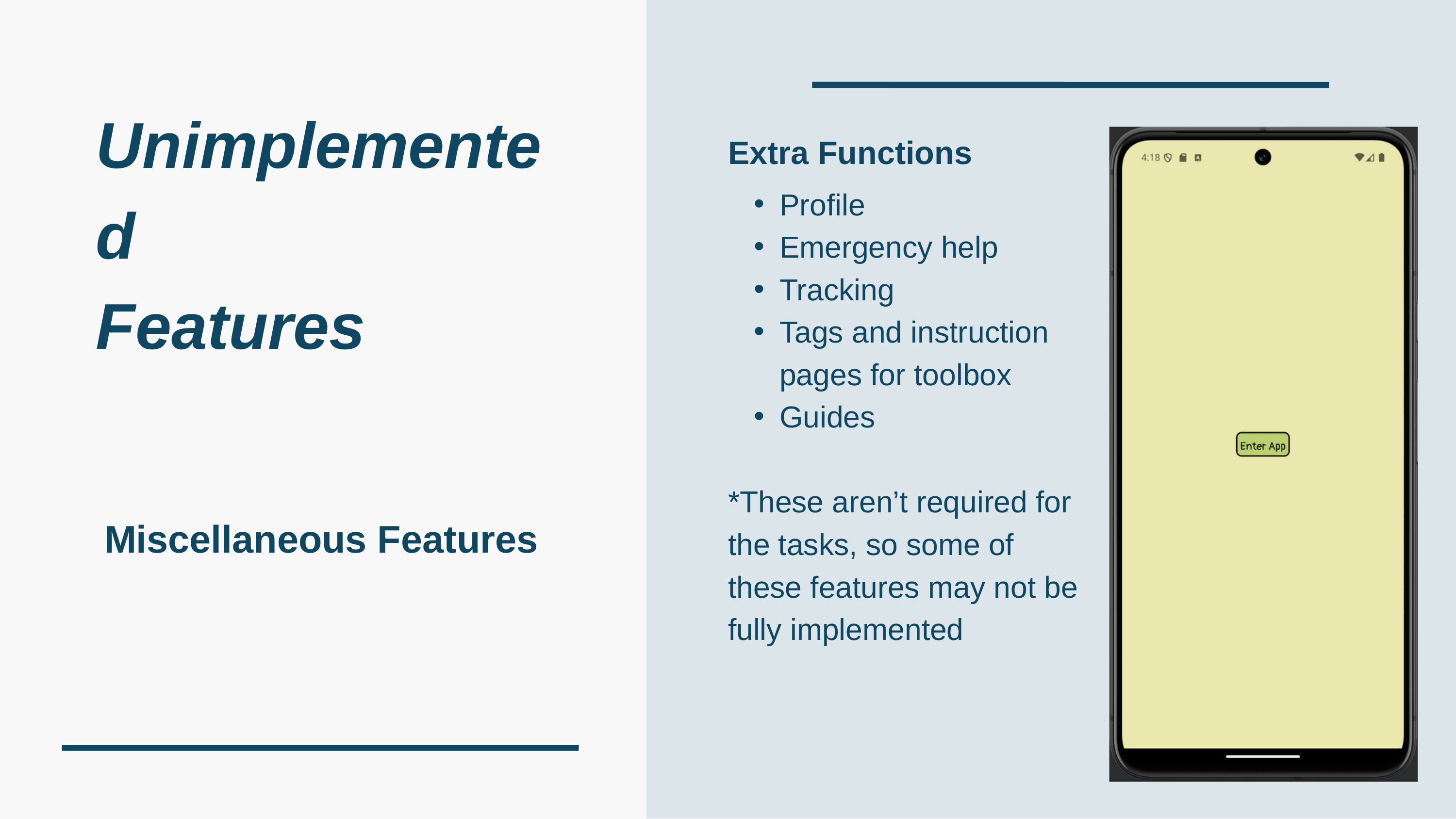

Unimplemented
Features
Extra Functions

Profile
Emergency help
Tracking
Tags and instruction pages for toolbox
Guides

*These aren’t required for the tasks, so some of these features may not be fully implemented
Miscellaneous Features